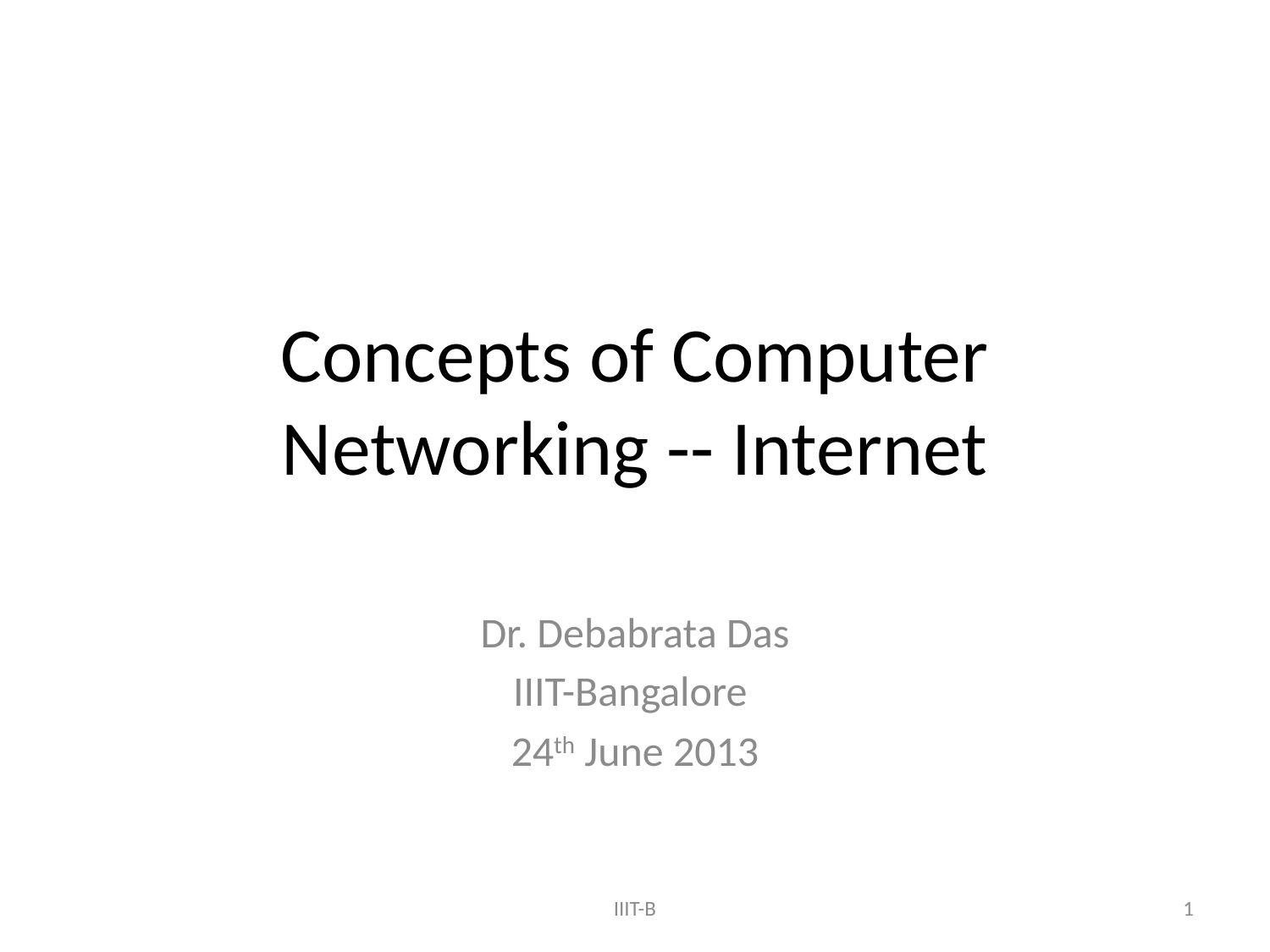

# Concepts of Computer Networking -- Internet

Dr. Debabrata Das
IIIT-Bangalore
24th June 2013
IIIT-B
1